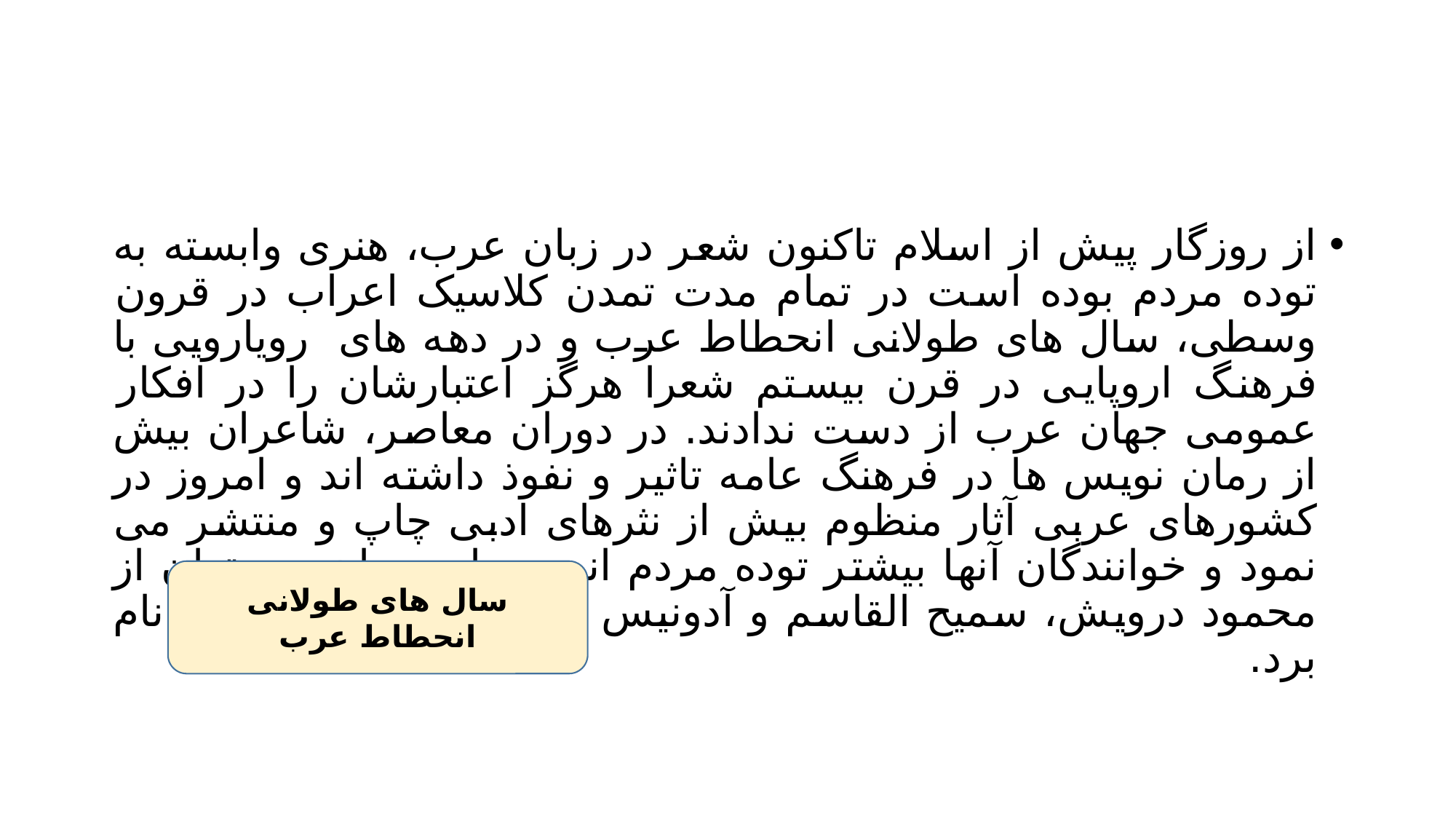

#
از روزگار پیش از اسلام تاکنون شعر در زبان عرب، هنری وابسته به توده مردم بوده است در تمام مدت تمدن کلاسیک اعراب در قرون وسطی، سال های طولانی انحطاط عرب و در دهه های  رویارویی با فرهنگ اروپایی در قرن بیستم شعرا هرگز اعتبارشان را در افکار عمومی جهان عرب از دست ندادند. در دوران معاصر، شاعران بیش از رمان نویس ها در فرهنگ عامه تاثیر و نفوذ داشته اند و امروز در کشورهای عربی آثار منظوم بیش از نثرهای ادبی چاپ و منتشر می نمود و خوانندگان آنها بیشتر توده مردم اند. در این میان می توان از محمود درویش، سمیح القاسم و آدونیس که در راس قرار دارند، نام برد.
سال های طولانی انحطاط عرب